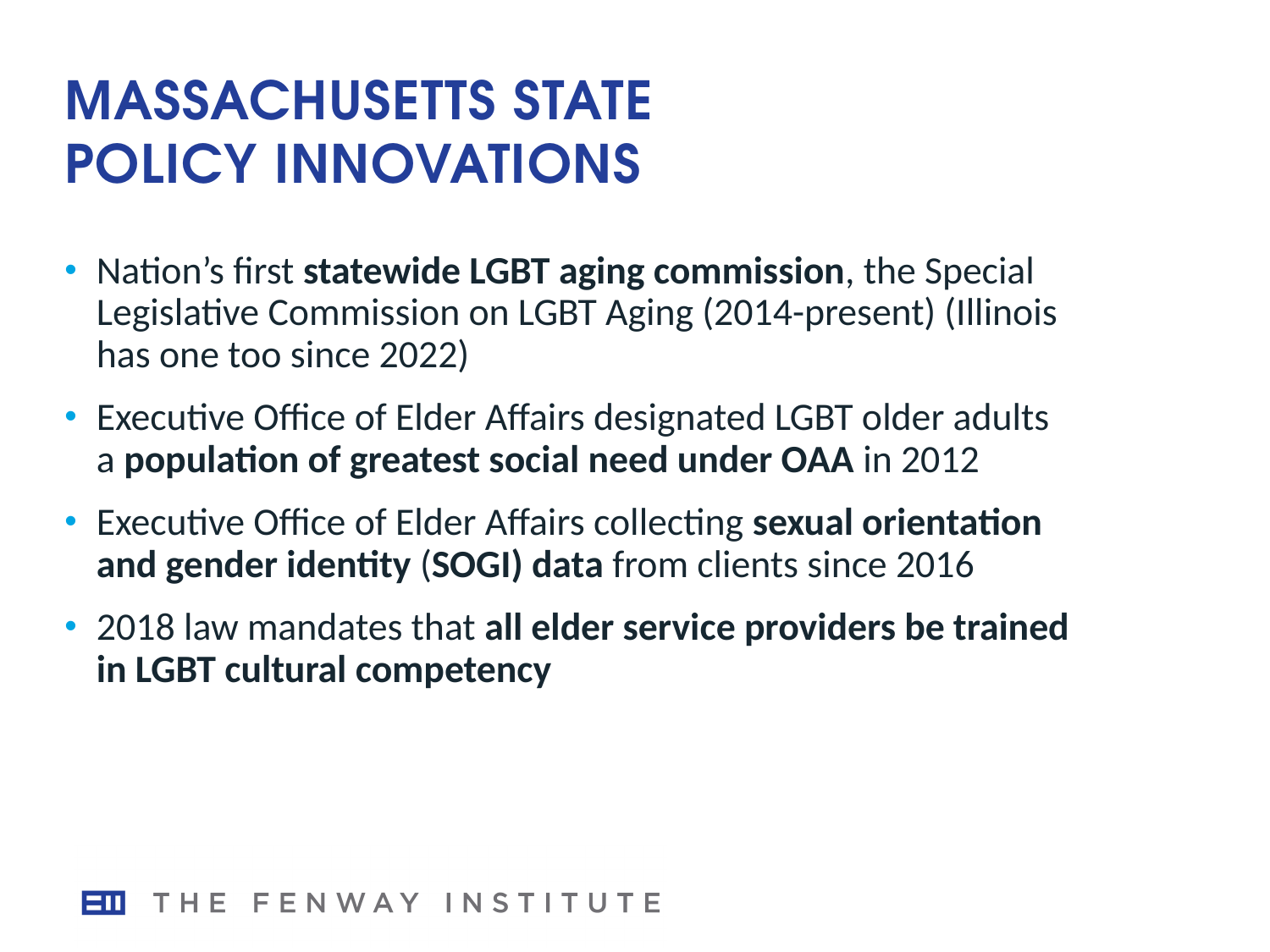

# MASSACHUSETTS State policy innovations
Nation’s first statewide LGBT aging commission, the Special Legislative Commission on LGBT Aging (2014-present) (Illinois has one too since 2022)
Executive Office of Elder Affairs designated LGBT older adults a population of greatest social need under OAA in 2012
Executive Office of Elder Affairs collecting sexual orientation and gender identity (SOGI) data from clients since 2016
2018 law mandates that all elder service providers be trained in LGBT cultural competency